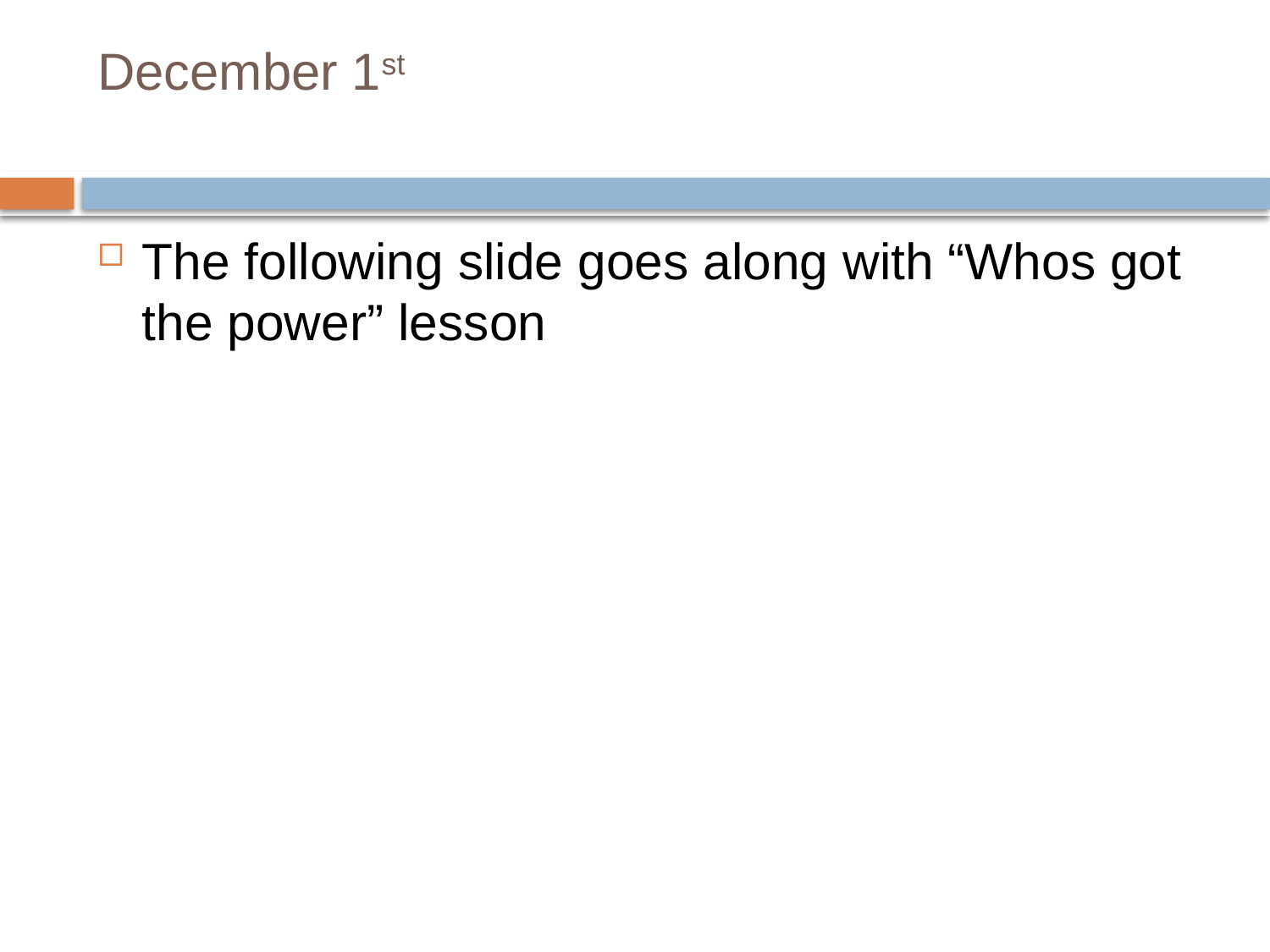

# December 1st
The following slide goes along with “Whos got the power” lesson